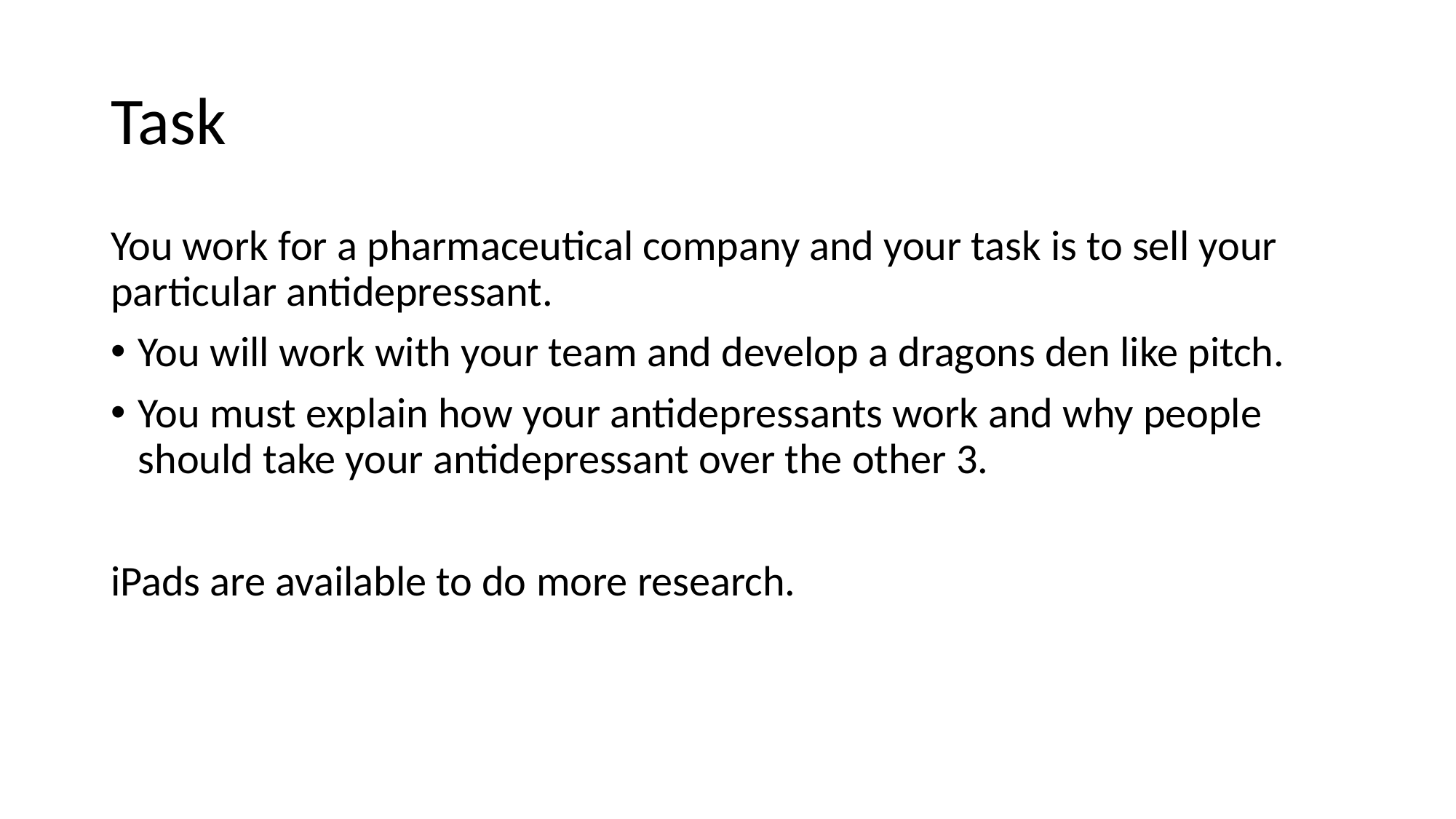

# Task
You work for a pharmaceutical company and your task is to sell your particular antidepressant.
You will work with your team and develop a dragons den like pitch.
You must explain how your antidepressants work and why people should take your antidepressant over the other 3.

iPads are available to do more research.